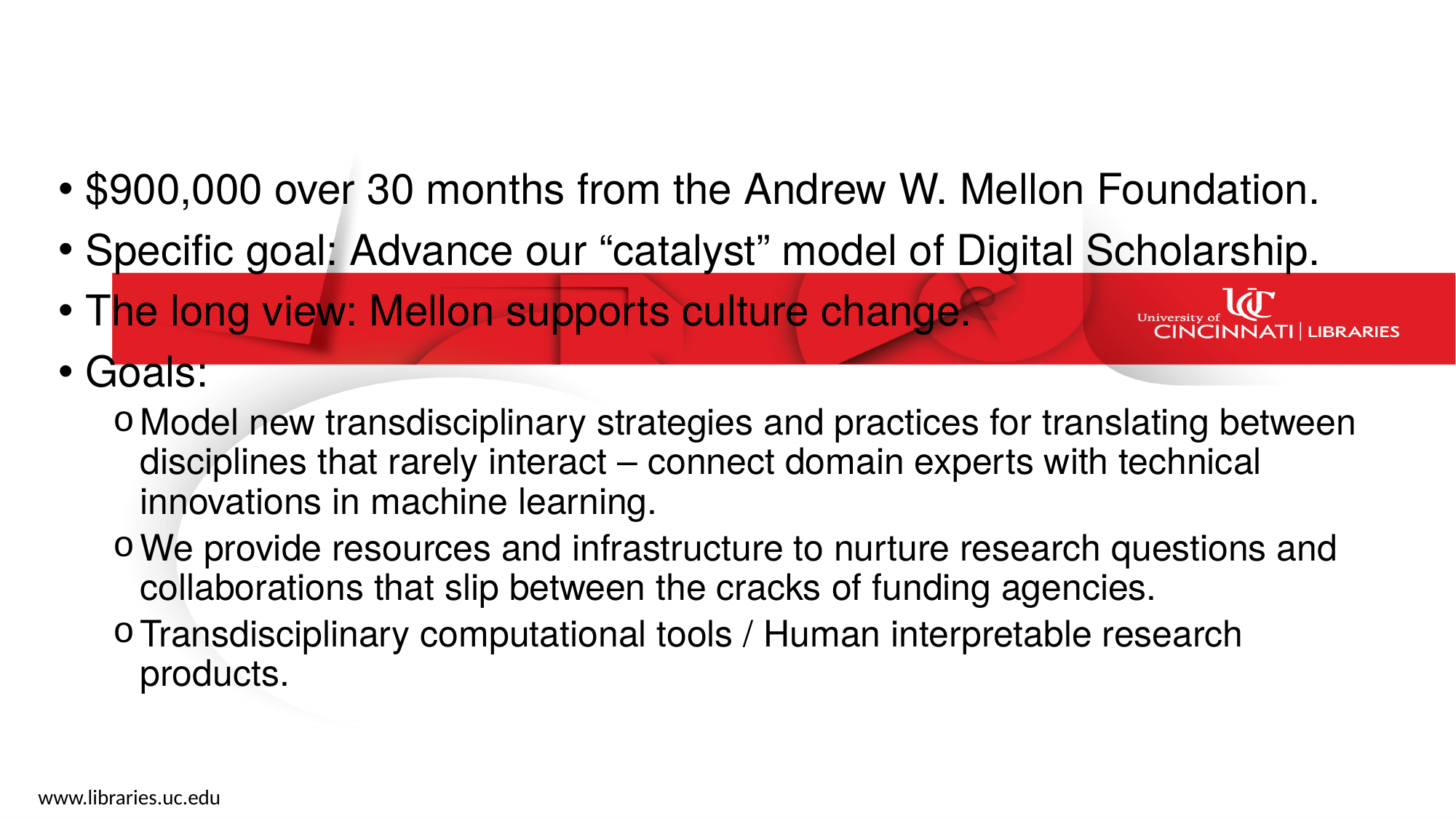

# Andrew W. Mellon Foundation: Digital Integrator
$900,000 over 30 months from the Andrew W. Mellon Foundation.
Specific goal: Advance our “catalyst” model of Digital Scholarship.
The long view: Mellon supports culture change.
Goals:
Model new transdisciplinary strategies and practices for translating between disciplines that rarely interact – connect domain experts with technical innovations in machine learning.
We provide resources and infrastructure to nurture research questions and collaborations that slip between the cracks of funding agencies.
Transdisciplinary computational tools / Human interpretable research products.